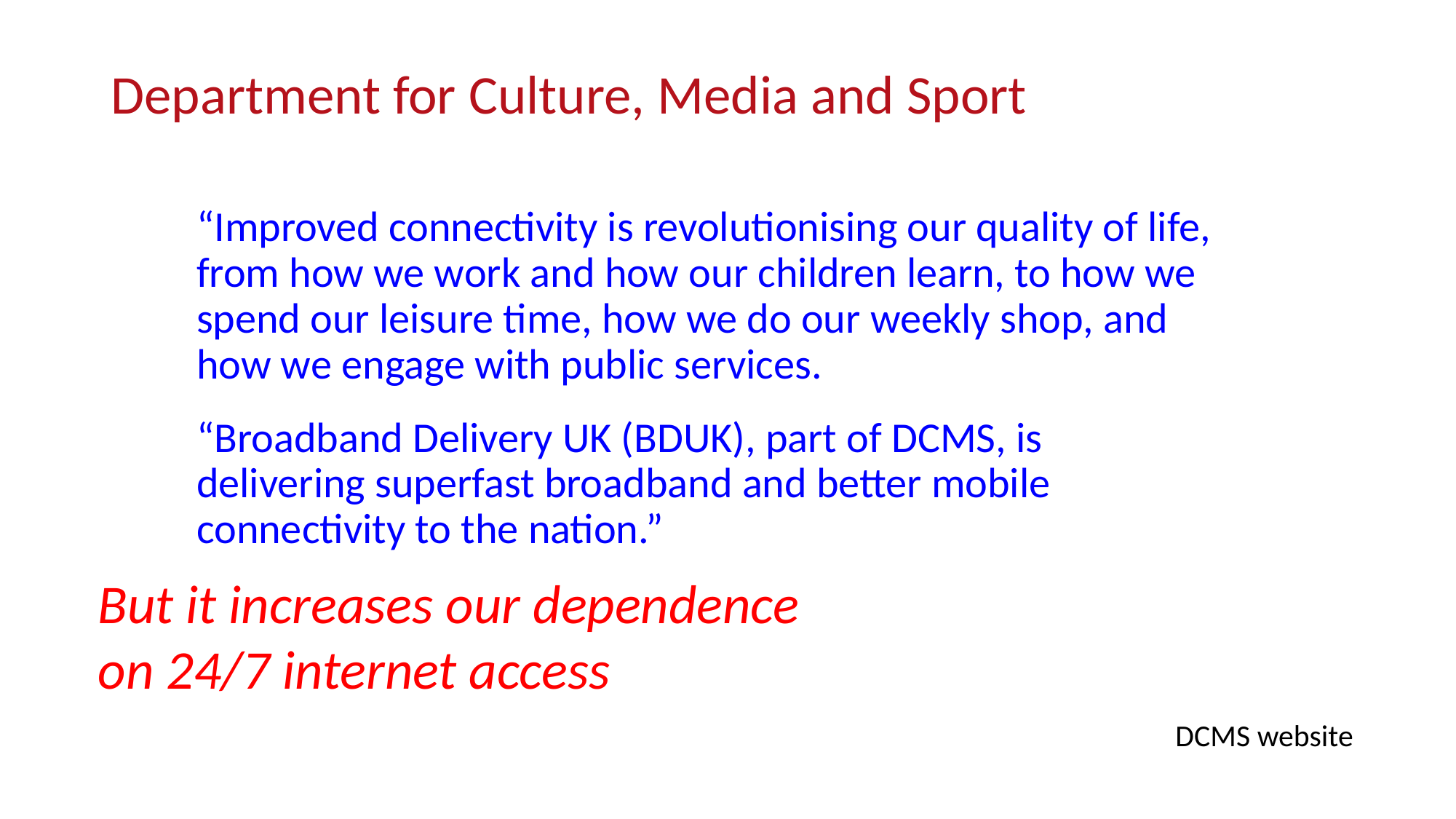

# Department for Culture, Media and Sport
“Improved connectivity is revolutionising our quality of life, from how we work and how our children learn, to how we spend our leisure time, how we do our weekly shop, and how we engage with public services.
“Broadband Delivery UK (BDUK), part of DCMS, is delivering superfast broadband and better mobile connectivity to the nation.”
But it increases our dependence on 24/7 internet access
DCMS website